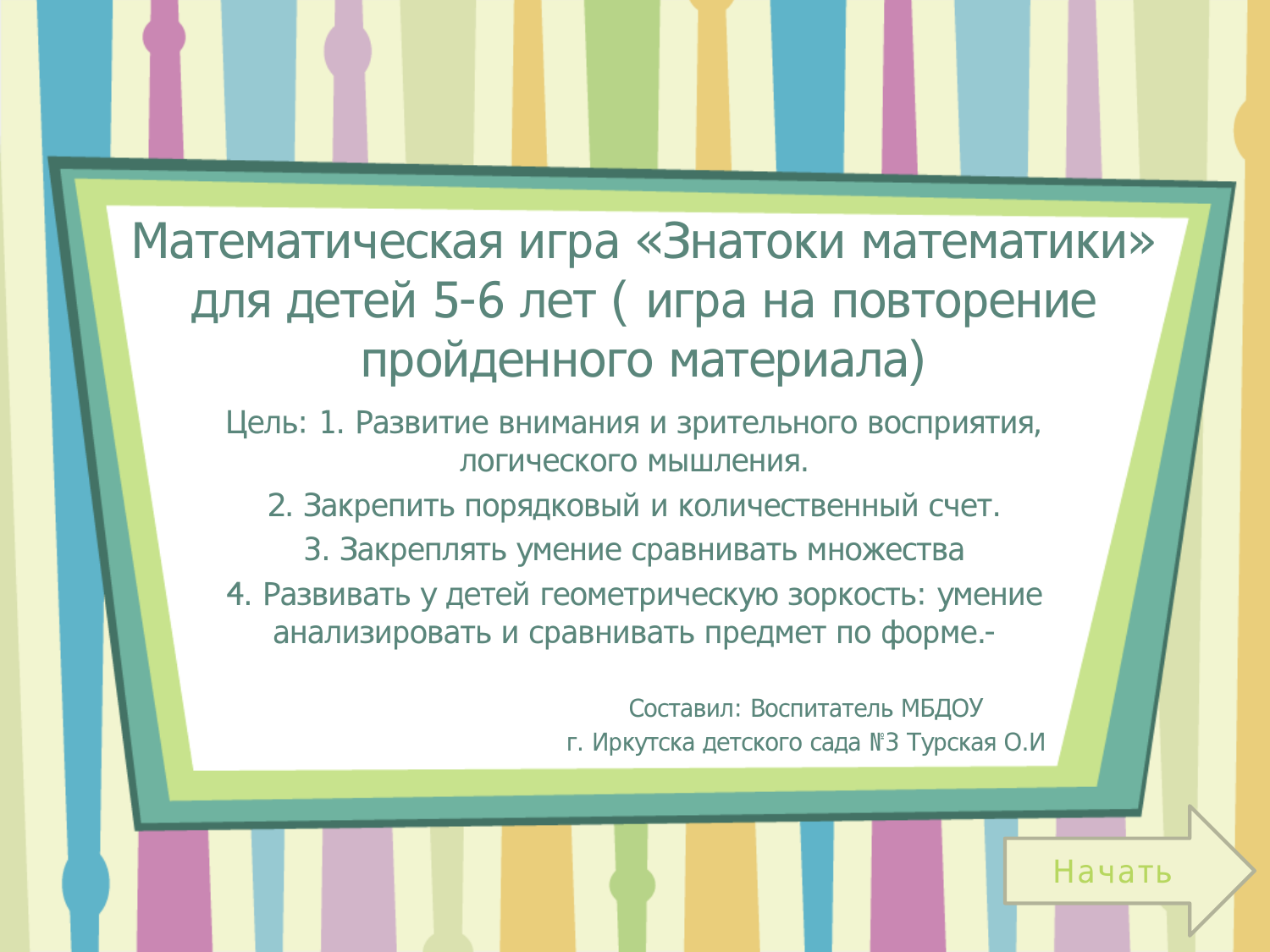

# Математическая игра «Знатоки математики» для детей 5-6 лет ( игра на повторение пройденного материала)
Цель: 1. Развитие внимания и зрительного восприятия, логического мышления.
2. Закрепить порядковый и количественный счет.
3. Закреплять умение сравнивать множества
4. Развивать у детей геометрическую зоркость: умение анализировать и сравнивать предмет по форме.-
Составил: Воспитатель МБДОУ
г. Иркутска детского сада №3 Турская О.И
Начать